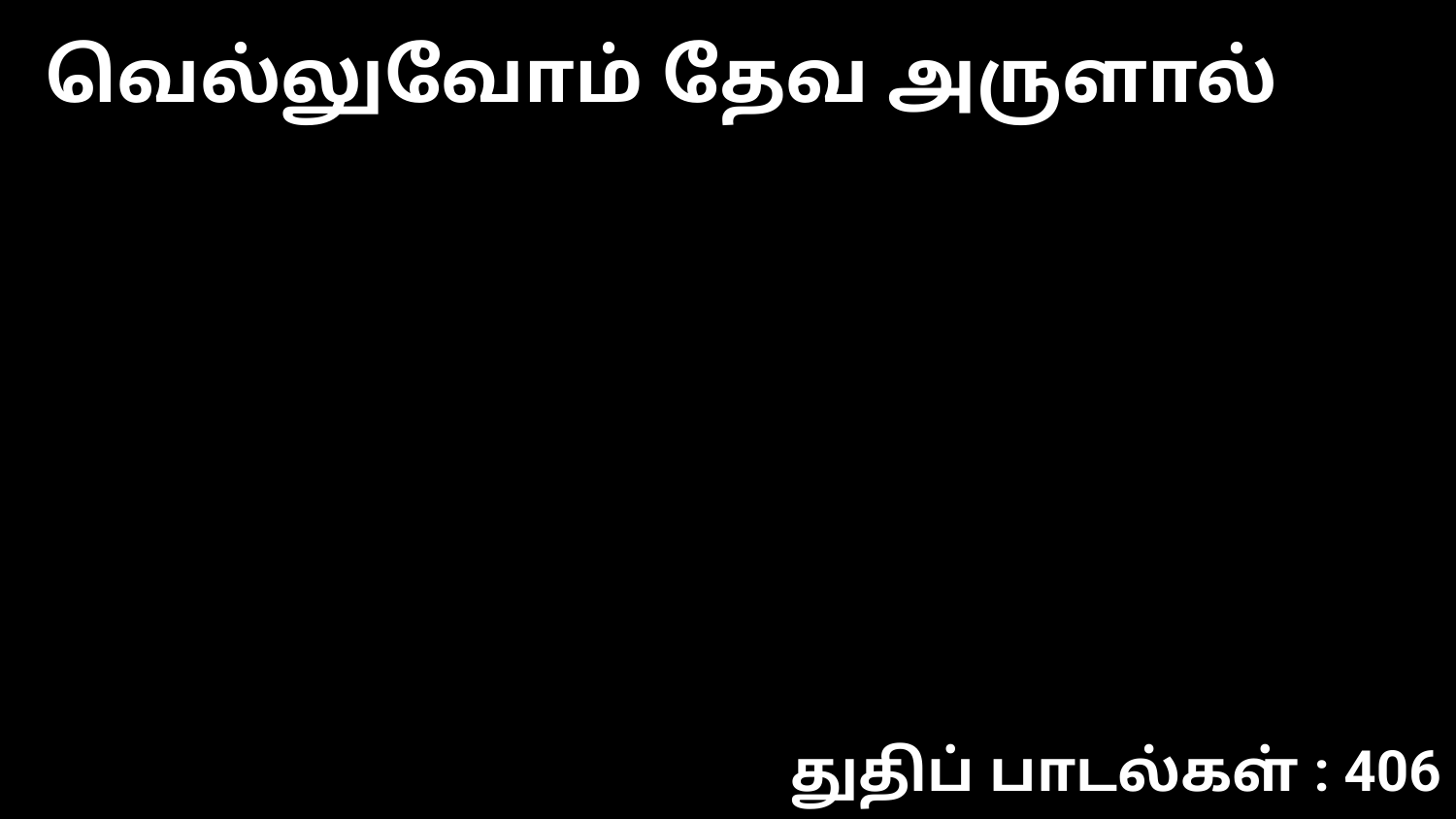

வெல்லுவோம் தேவ அருளால்
துதிப் பாடல்கள் : 406